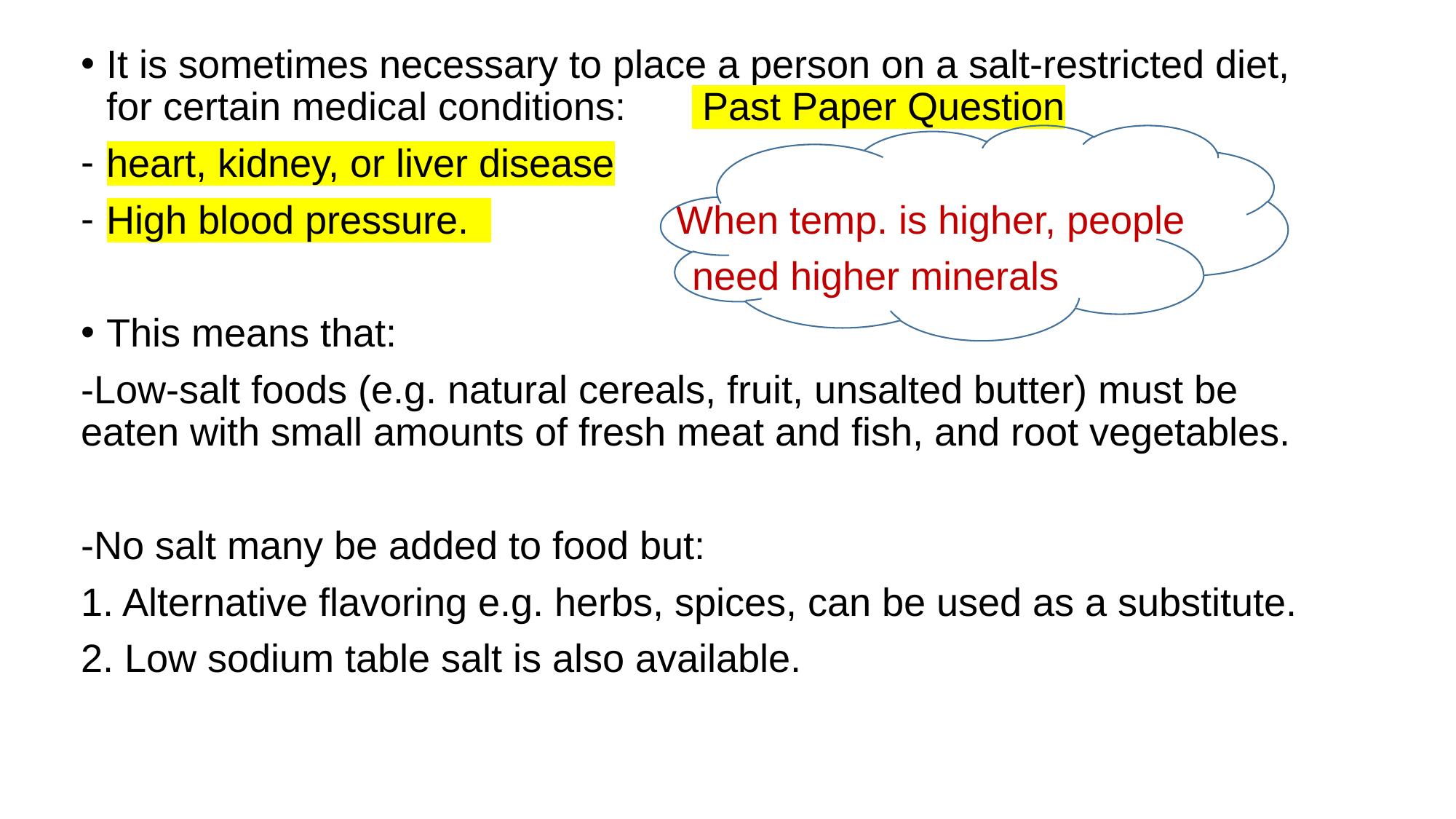

It is sometimes necessary to place a person on a salt-restricted diet, for certain medical conditions:       Past Paper Question
heart, kidney, or liver disease
High blood pressure.                   When temp. is higher, people
                                                        need higher minerals
This means that:
-Low-salt foods (e.g. natural cereals, fruit, unsalted butter) must be eaten with small amounts of fresh meat and fish, and root vegetables.

-No salt many be added to food but:
1. Alternative flavoring e.g. herbs, spices, can be used as a substitute.
2. Low sodium table salt is also available.